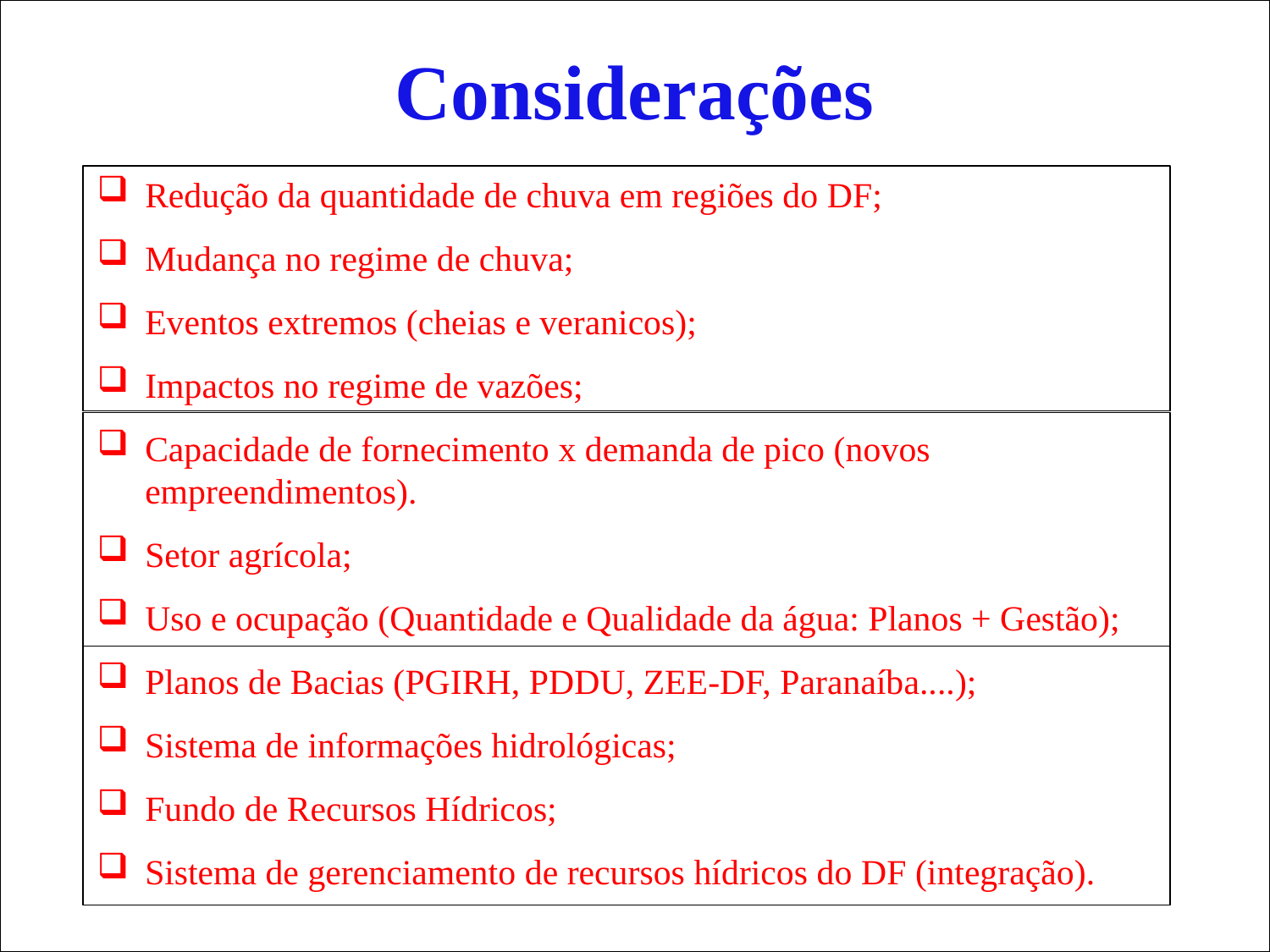

Considerações

Redução da quantidade de chuva em regiões do DF;
Mudança no regime de chuva;
Eventos extremos (cheias e veranicos);
Impactos no regime de vazões;
Capacidade de fornecimento x demanda de pico (novos empreendimentos).
Setor agrícola;
Uso e ocupação (Quantidade e Qualidade da água: Planos + Gestão);
Planos de Bacias (PGIRH, PDDU, ZEE-DF, Paranaíba....);
Sistema de informações hidrológicas;
Fundo de Recursos Hídricos;
Sistema de gerenciamento de recursos hídricos do DF (integração).